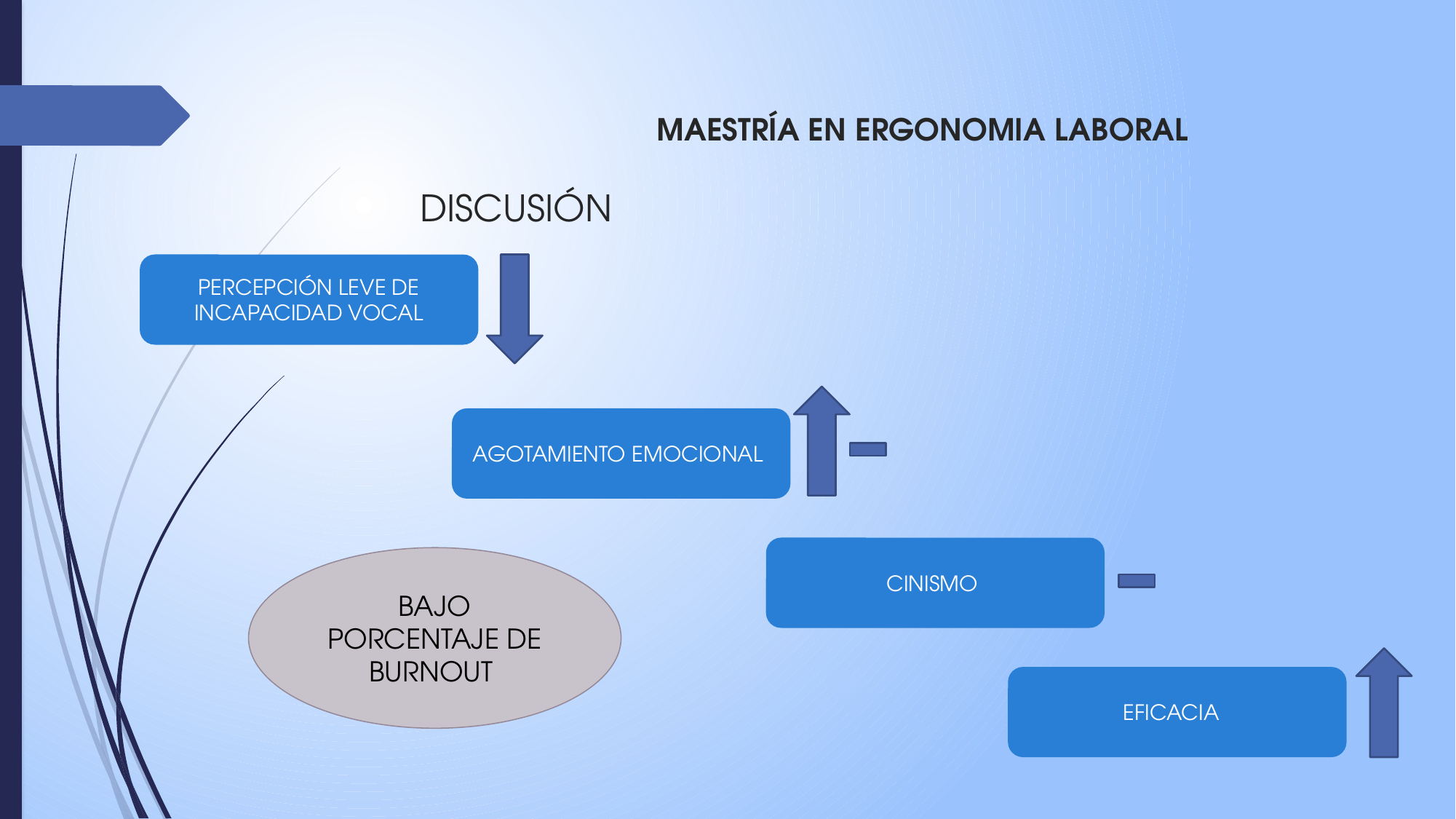

MAESTRÍA EN ERGONOMIA LABORAL
# DISCUSIÓN
PERCEPCIÓN LEVE DE INCAPACIDAD VOCAL

AGOTAMIENTO EMOCIONAL

CINISMO
BAJO PORCENTAJE DE BURNOUT

EFICACIA